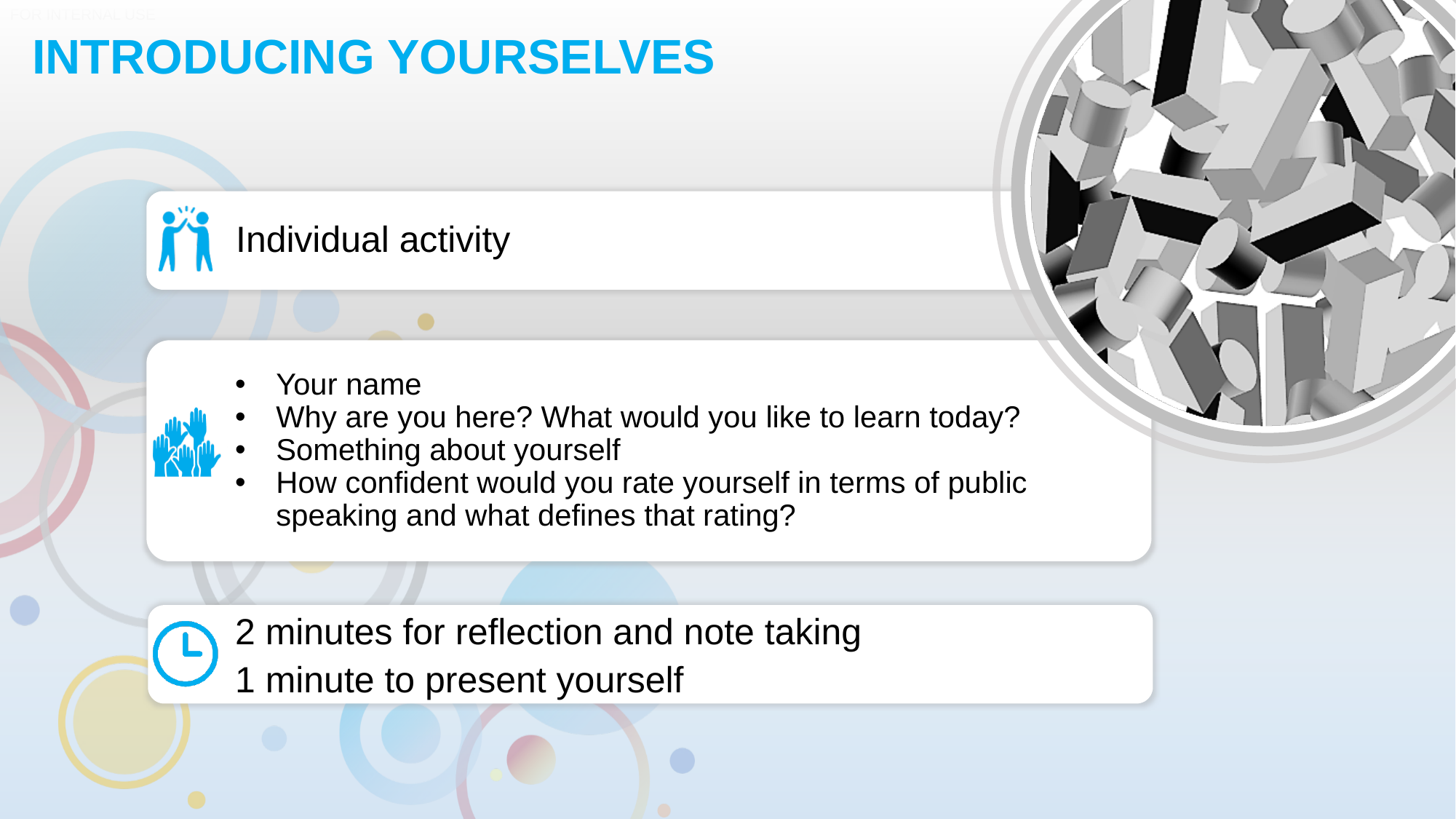

# INTRODUCING YOURSELVES
Individual activity
Your name
Why are you here? What would you like to learn today?
Something about yourself
How confident would you rate yourself in terms of public speaking and what defines that rating?
2 minutes for reflection and note taking
1 minute to present yourself